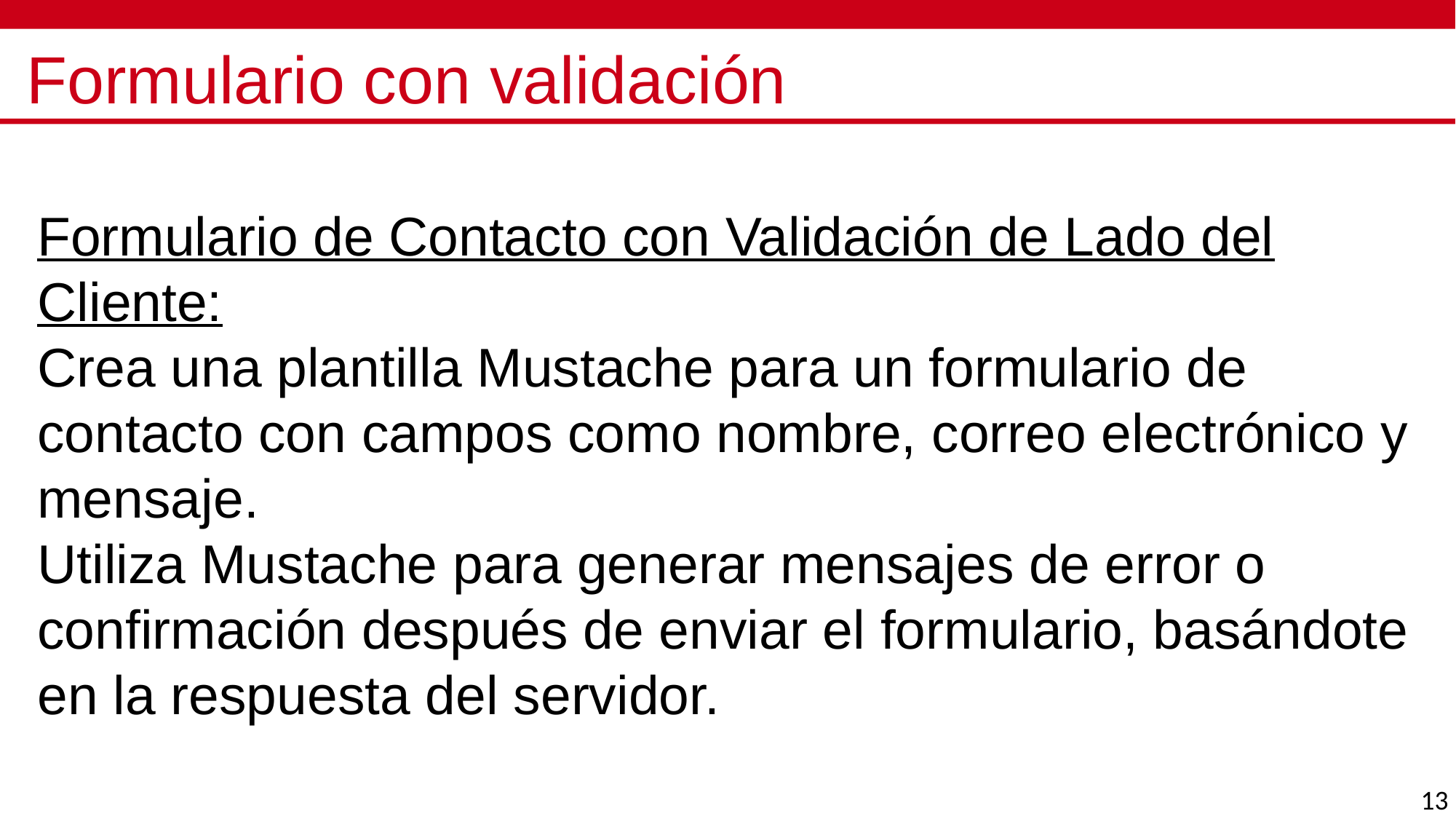

# Formulario con validación
Formulario de Contacto con Validación de Lado del Cliente:
Crea una plantilla Mustache para un formulario de contacto con campos como nombre, correo electrónico y mensaje.
Utiliza Mustache para generar mensajes de error o confirmación después de enviar el formulario, basándote en la respuesta del servidor.
13